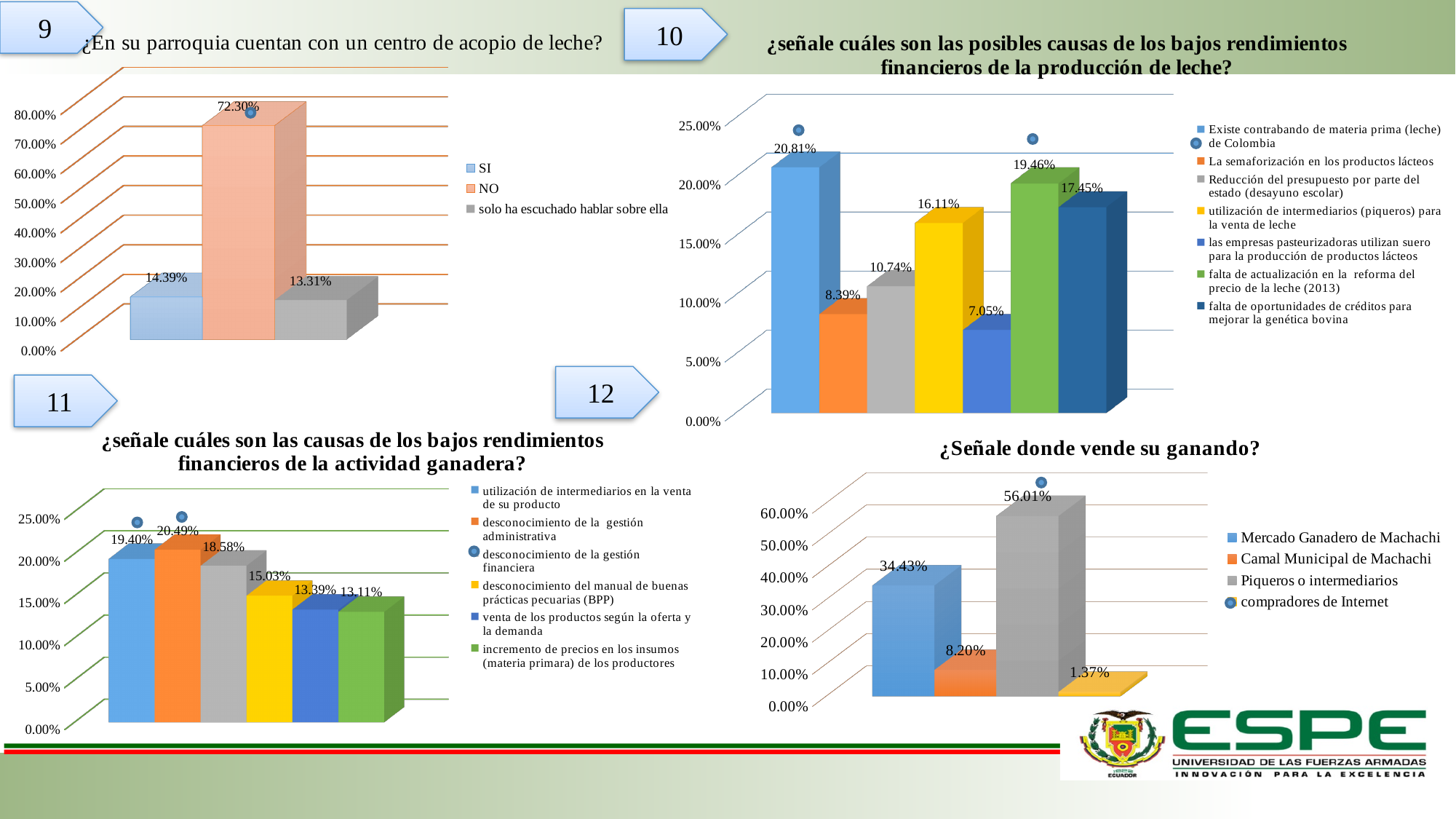

9
10

[unsupported chart]

[unsupported chart]

12
11

[unsupported chart]

[unsupported chart]